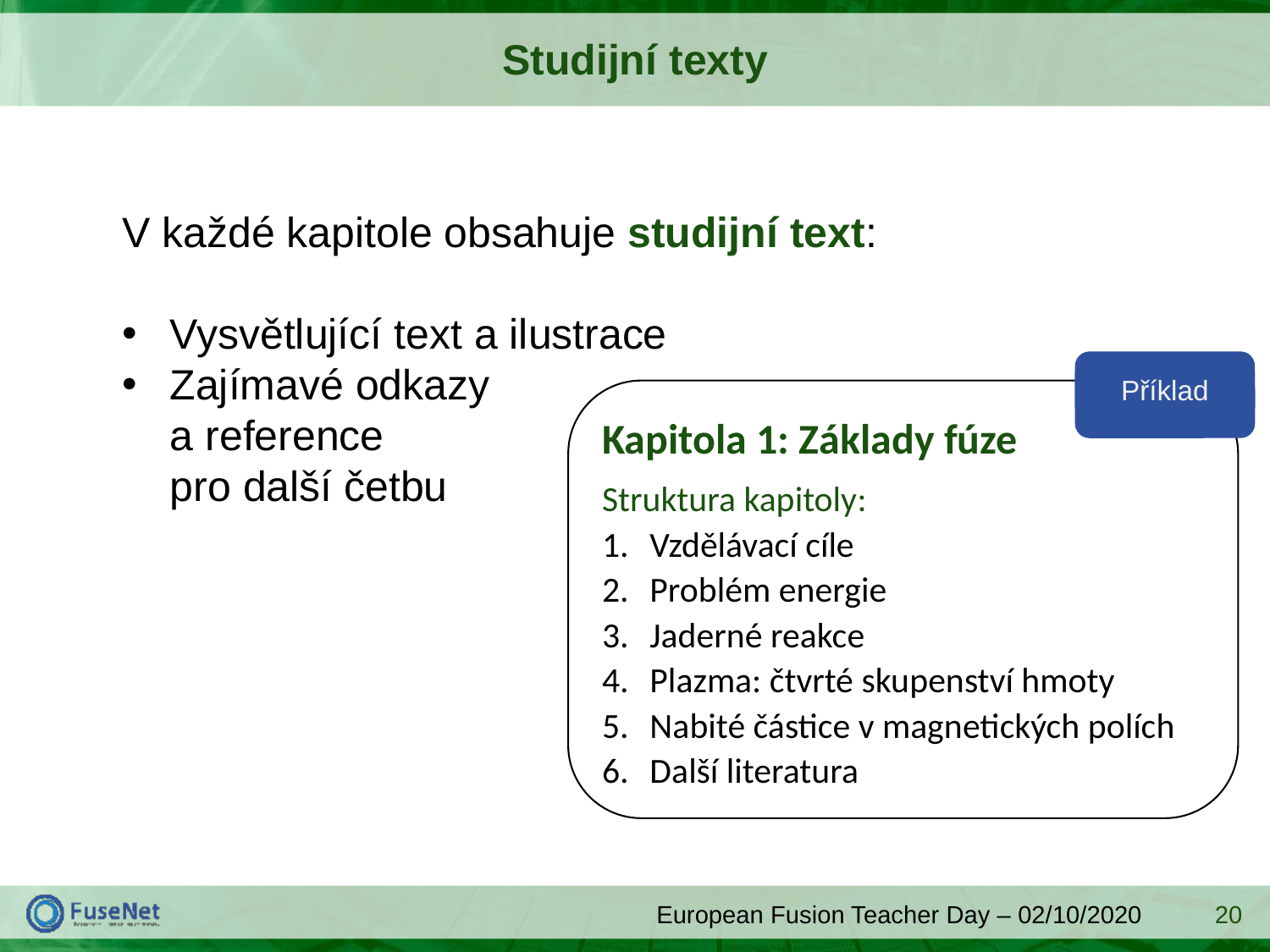

# Studijní texty
V každé kapitole obsahuje studijní text:

Vysvětlující text a ilustrace
Zajímavé odkazy
a reference
pro další četbu

Příklad
Kapitola 1: Základy fúze
Struktura kapitoly:
Vzdělávací cíle
Problém energie
Jaderné reakce
Plazma: čtvrté skupenství hmoty
Nabité částice v magnetických polích
Další literatura
20
European Fusion Teacher Day – 02/10/2020